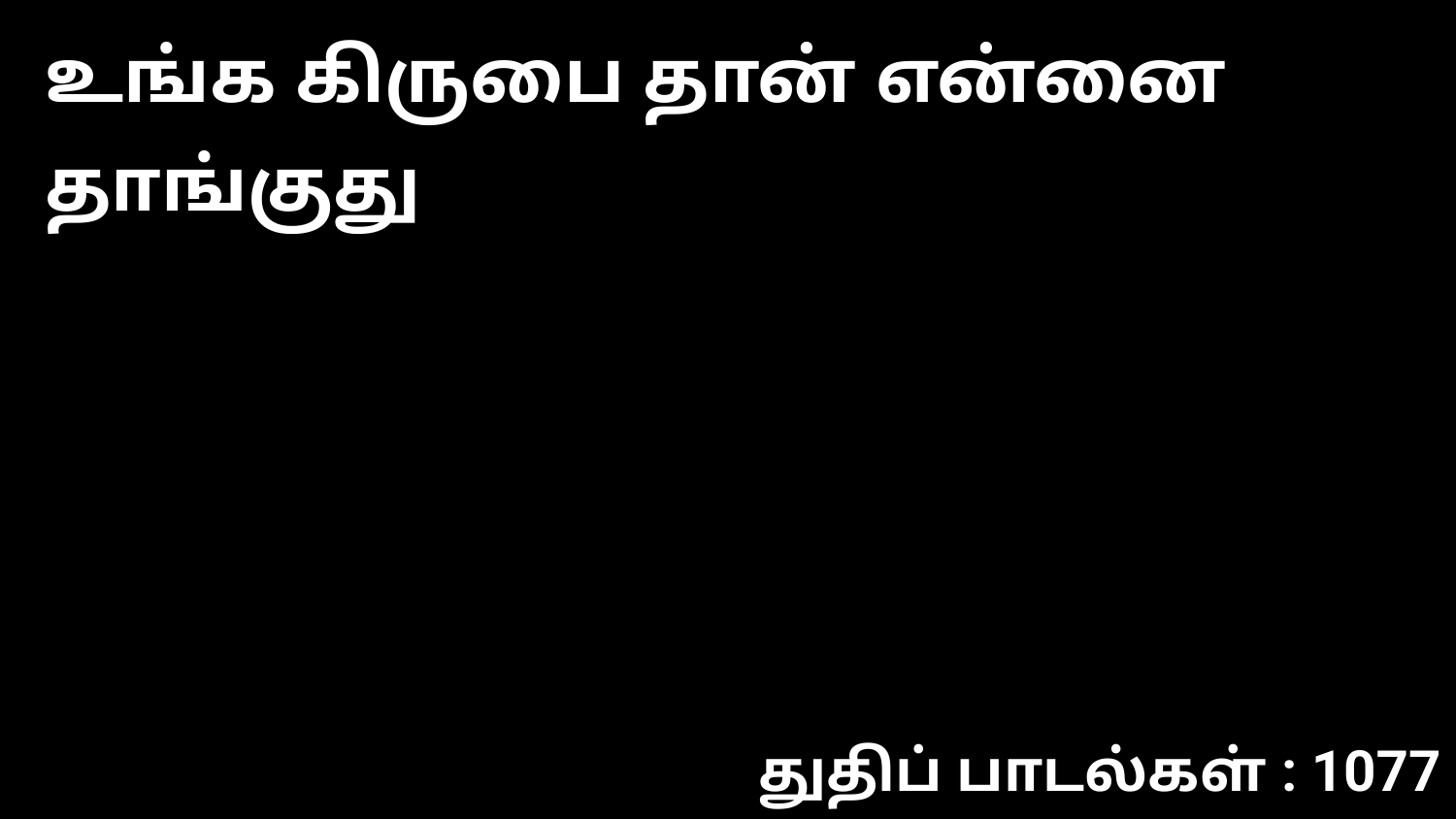

உங்க கிருபை தான் என்னை தாங்குது
துதிப் பாடல்கள் : 1077